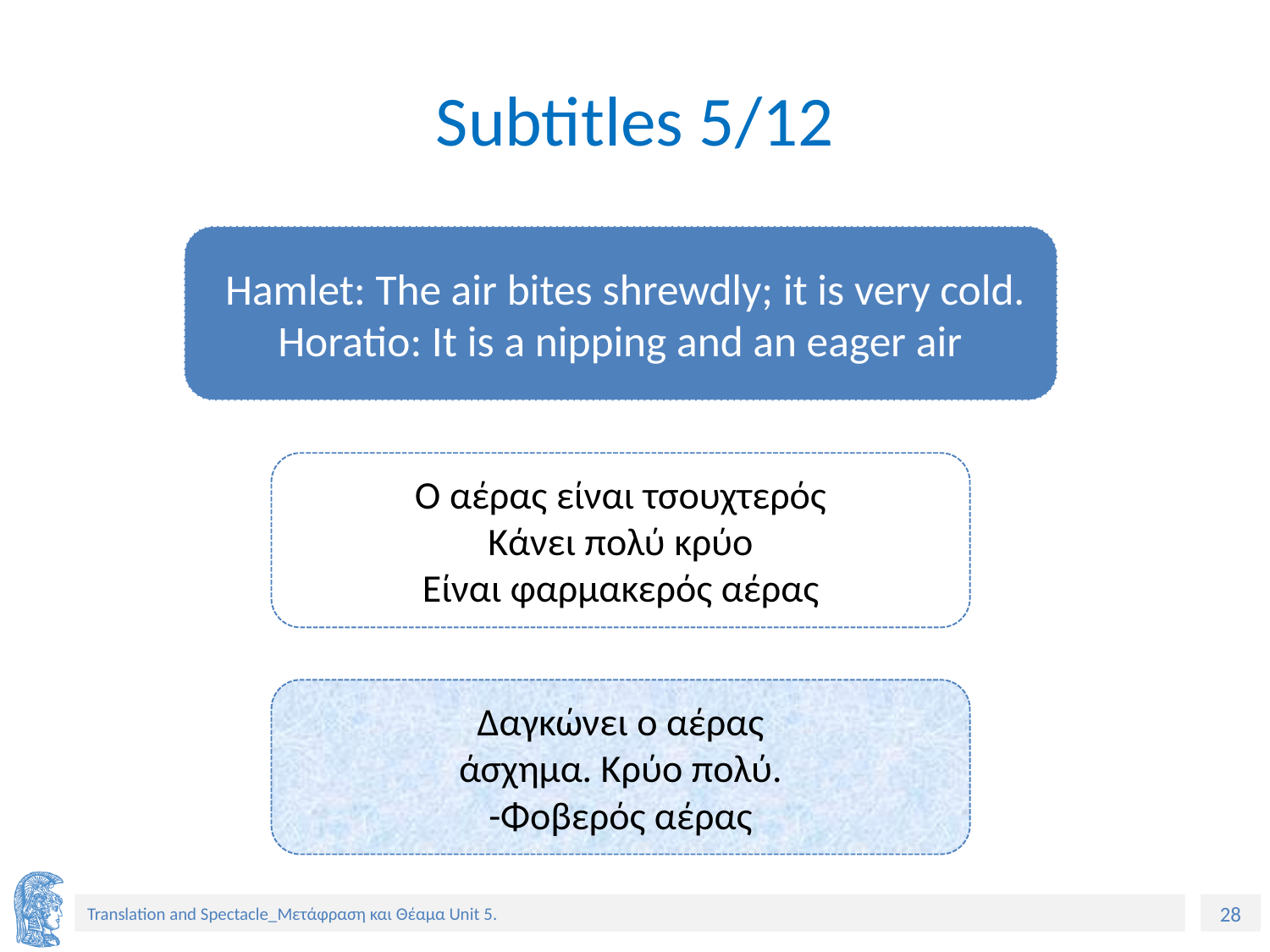

# Subtitles 5/12
 Hamlet: The air bites shrewdly; it is very cold.
Horatio: It is a nipping and an eager air
Ο αέρας είναι τσουχτερός
Κάνει πολύ κρύο
Είναι φαρμακερός αέρας
Δαγκώνει ο αέρας
άσχημα. Κρύο πολύ.
-Φοβερός αέρας